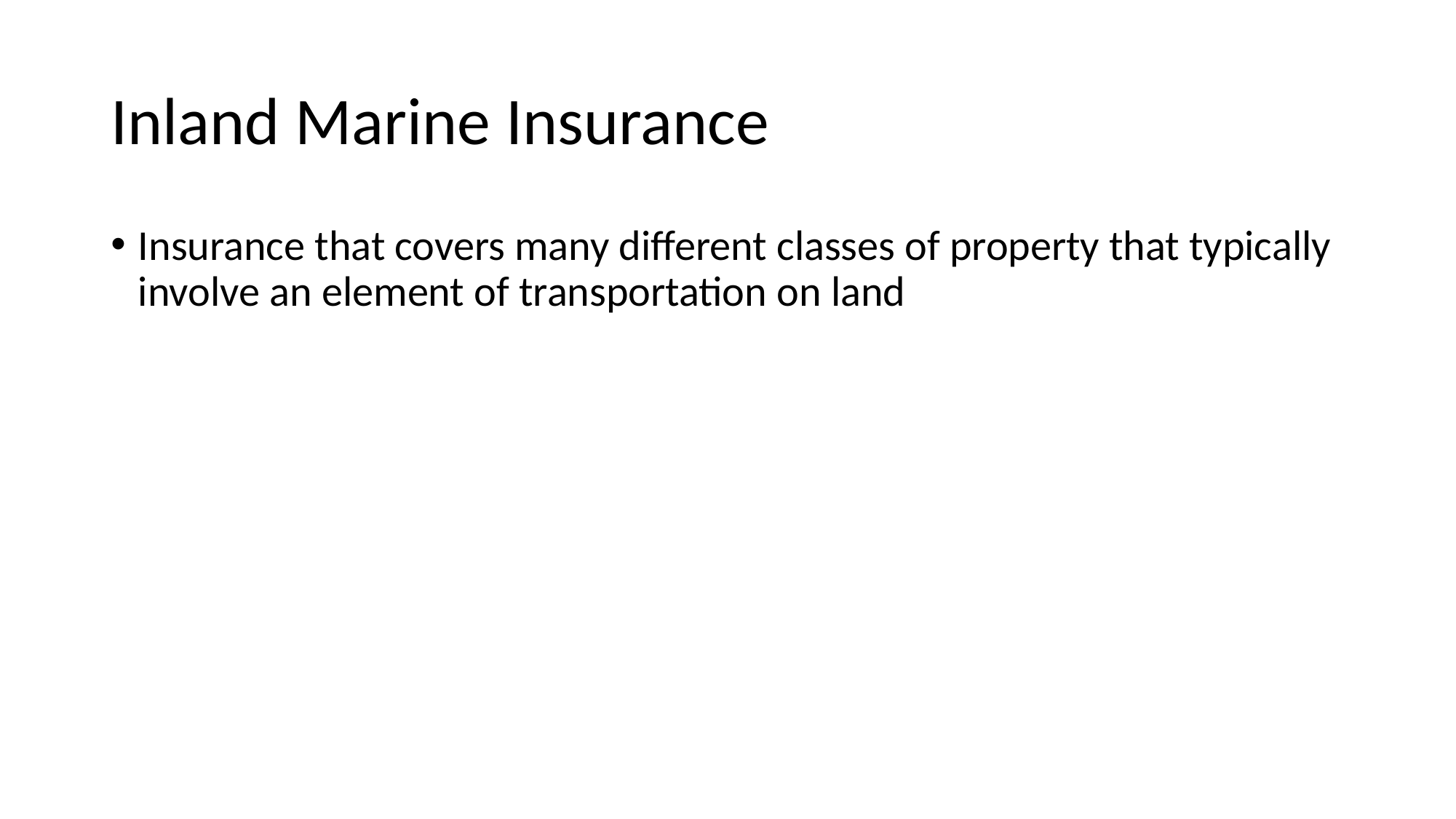

# Inland Marine Insurance
Insurance that covers many different classes of property that typically involve an element of transportation on land